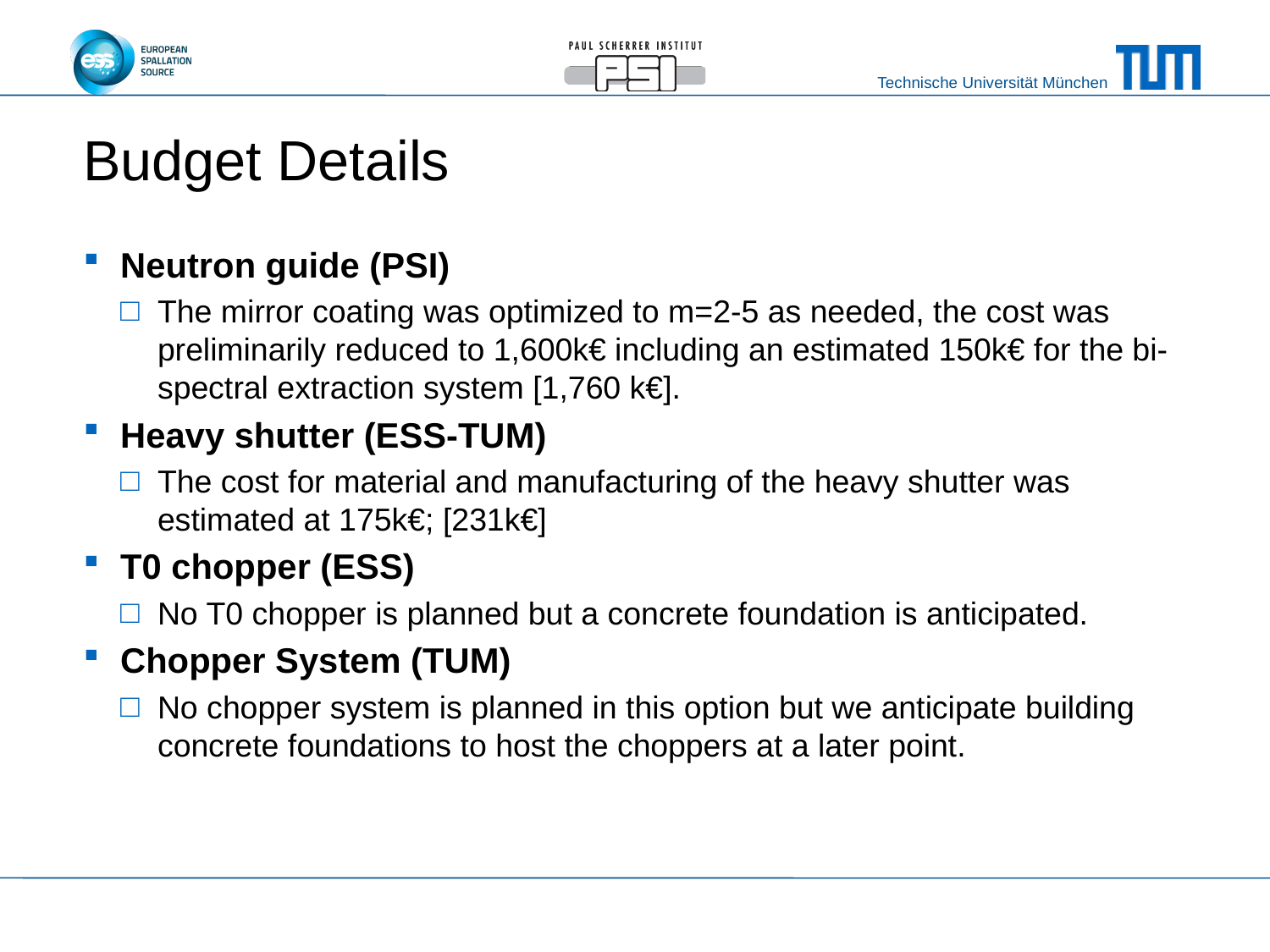

# Budget Details
Neutron guide (PSI)
The mirror coating was optimized to m=2-5 as needed, the cost was preliminarily reduced to 1,600k€ including an estimated 150k€ for the bi-spectral extraction system [1,760 k€].
Heavy shutter (ESS-TUM)
The cost for material and manufacturing of the heavy shutter was estimated at 175k€; [231k€]
T0 chopper (ESS)
No T0 chopper is planned but a concrete foundation is anticipated.
Chopper System (TUM)
No chopper system is planned in this option but we anticipate building concrete foundations to host the choppers at a later point.